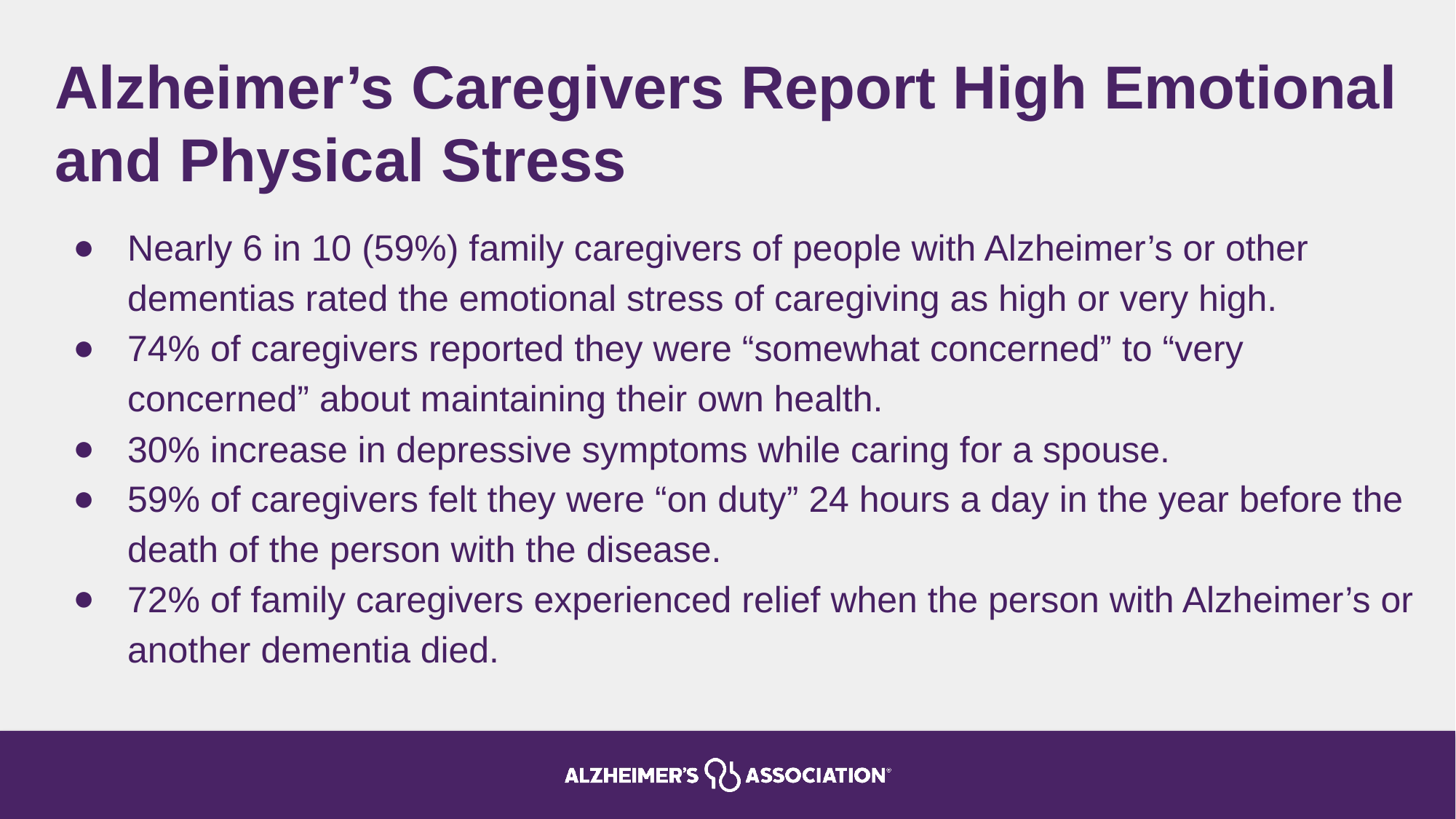

# Alzheimer’s Caregivers Report High Emotional and Physical Stress
Nearly 6 in 10 (59%) family caregivers of people with Alzheimer’s or other dementias rated the emotional stress of caregiving as high or very high.
74% of caregivers reported they were “somewhat concerned” to “very concerned” about maintaining their own health.
30% increase in depressive symptoms while caring for a spouse.
59% of caregivers felt they were “on duty” 24 hours a day in the year before the death of the person with the disease.
72% of family caregivers experienced relief when the person with Alzheimer’s or another dementia died.